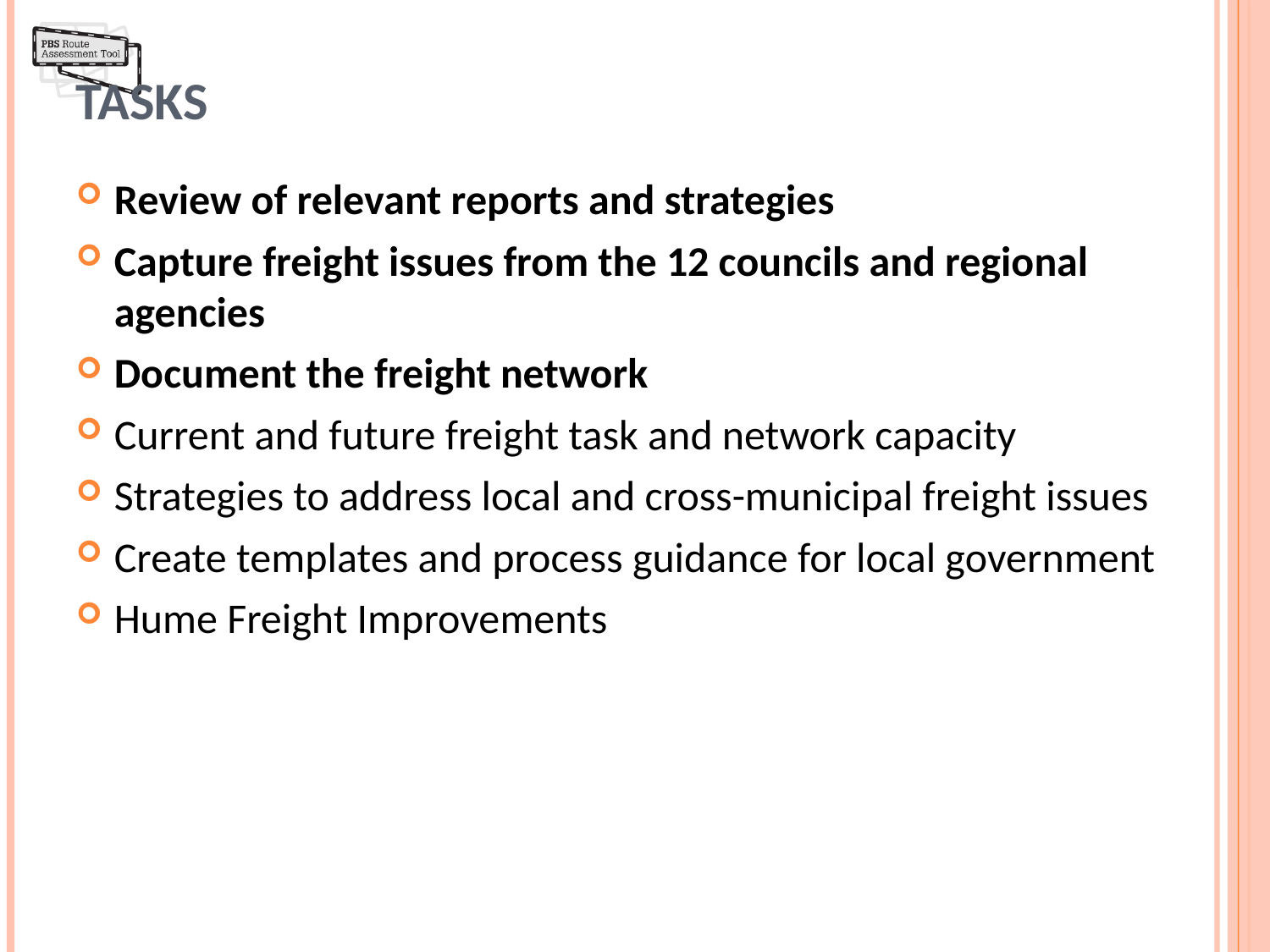

# Tasks
Review of relevant reports and strategies
Capture freight issues from the 12 councils and regional agencies
Document the freight network
Current and future freight task and network capacity
Strategies to address local and cross-municipal freight issues
Create templates and process guidance for local government
Hume Freight Improvements

18